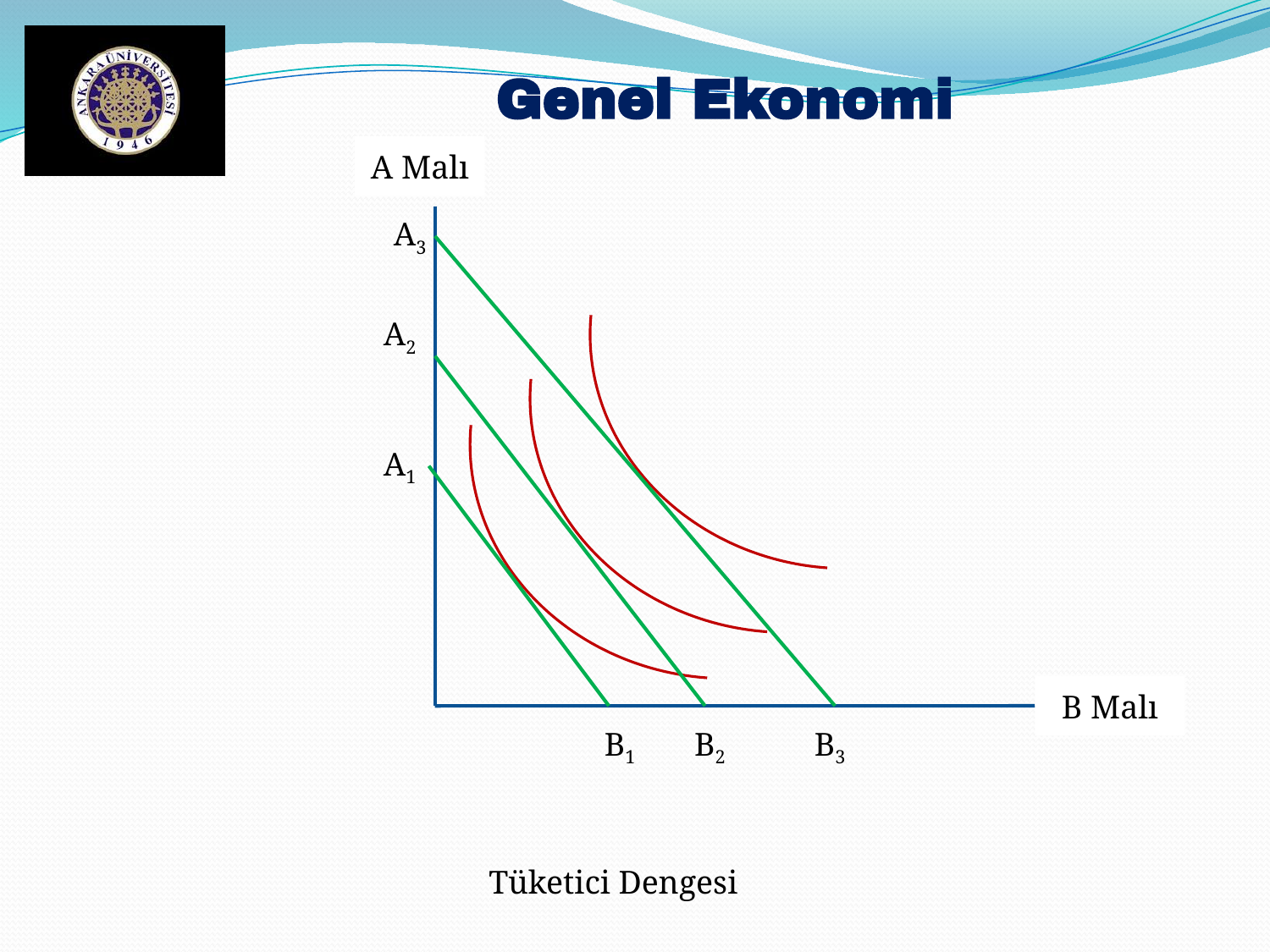

Genel Ekonomi

A Malı

A3

A2
A1
B Malı
B1
B2
B3
Tüketici Dengesi